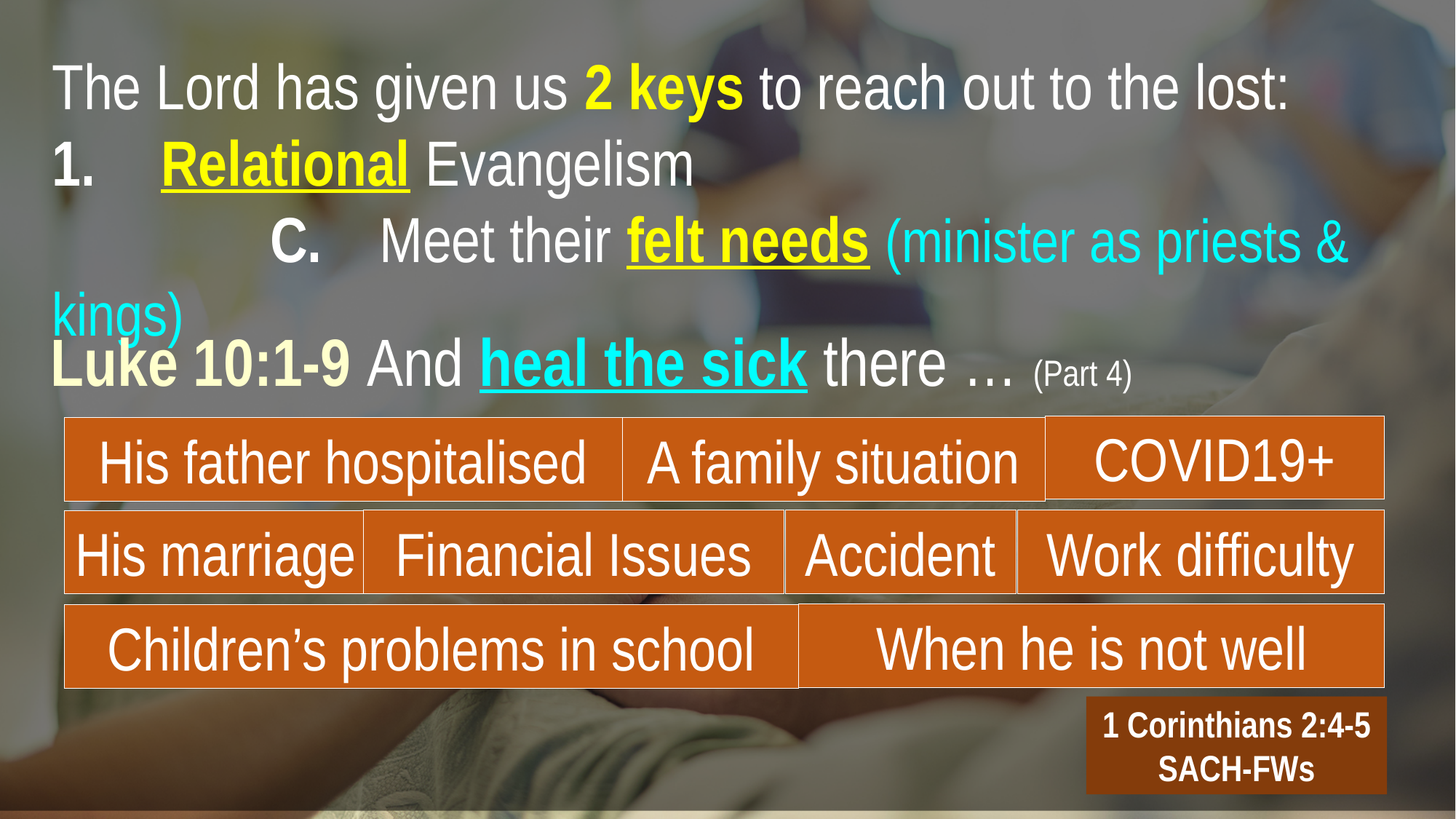

The Lord has given us 2 keys to reach out to the lost:
1. 	Relational Evangelism
		C. 	Meet their felt needs (minister as priests & kings)
Luke 10:1-9 And heal the sick there … (Part 4)
COVID19+
His father hospitalised
A family situation
Financial Issues
Accident
Work difficulty
His marriage
When he is not well
Children’s problems in school
1 Corinthians 2:4-5
SACH-FWs